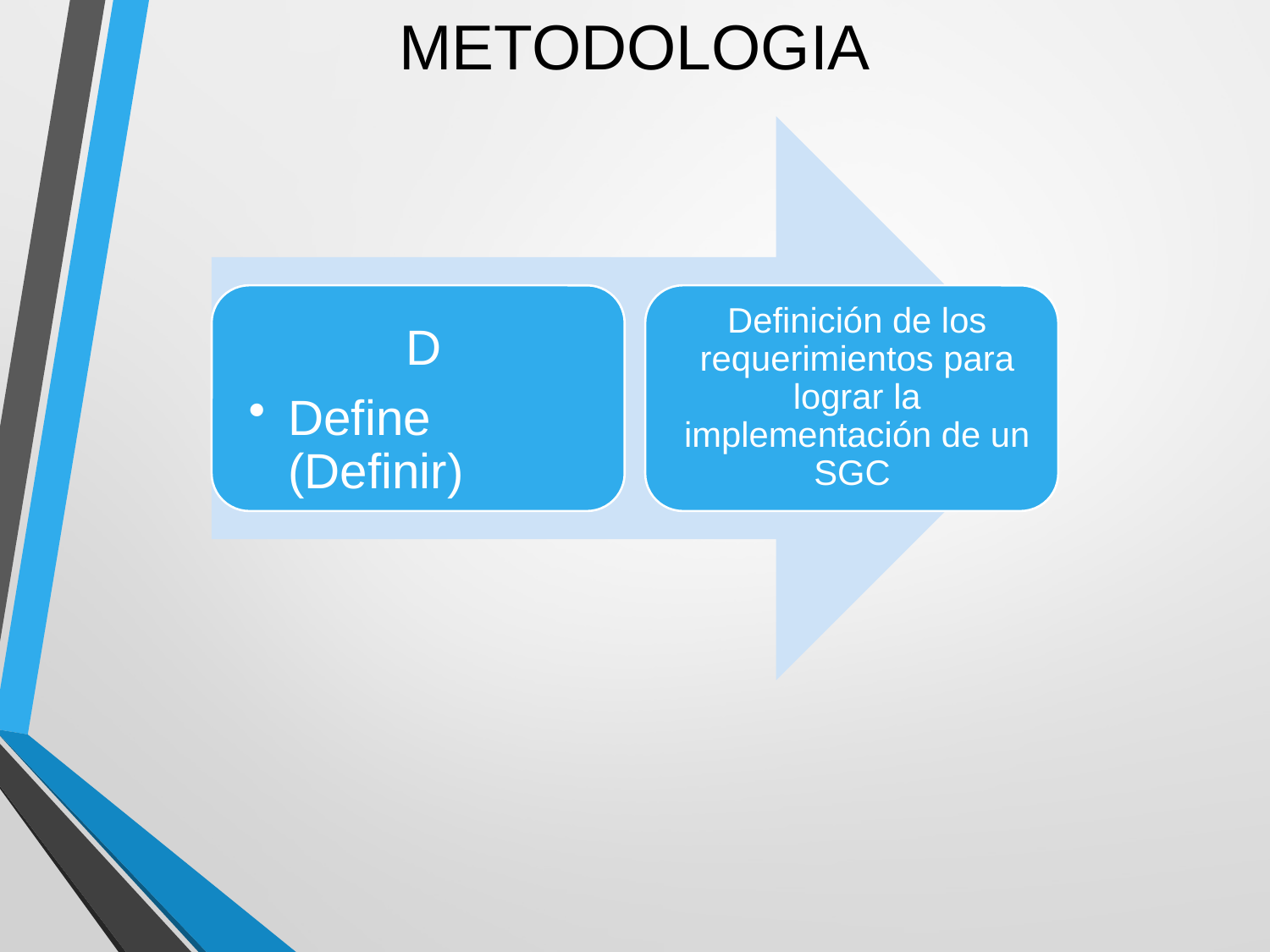

METODOLOGIA
D
Define (Definir)
Definición de los requerimientos para lograr la implementación de un SGC